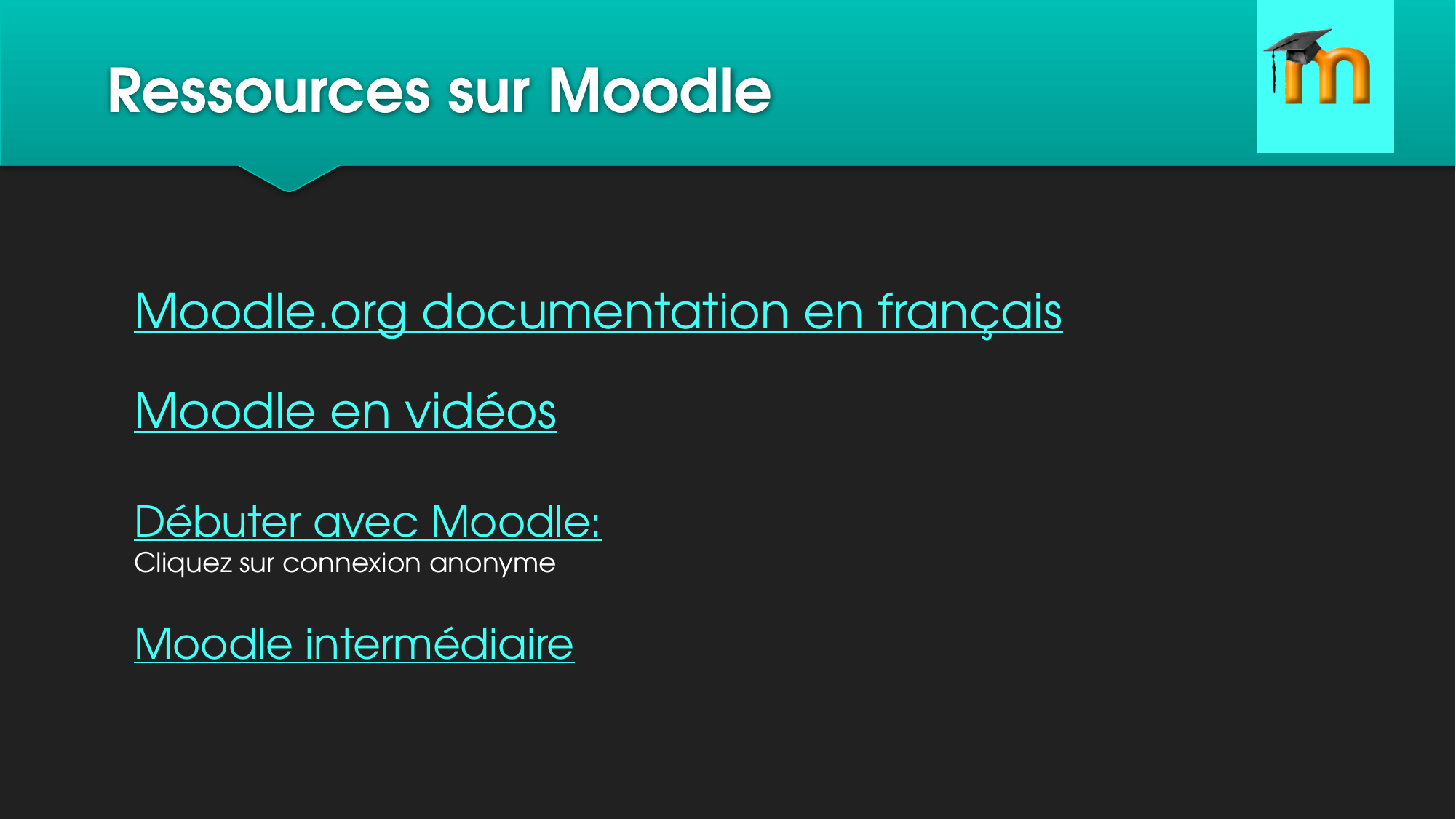

# Ressources sur Moodle
Moodle.org documentation en français
Moodle en vidéos
Débuter avec Moodle:
Cliquez sur connexion anonyme
Moodle intermédiaire